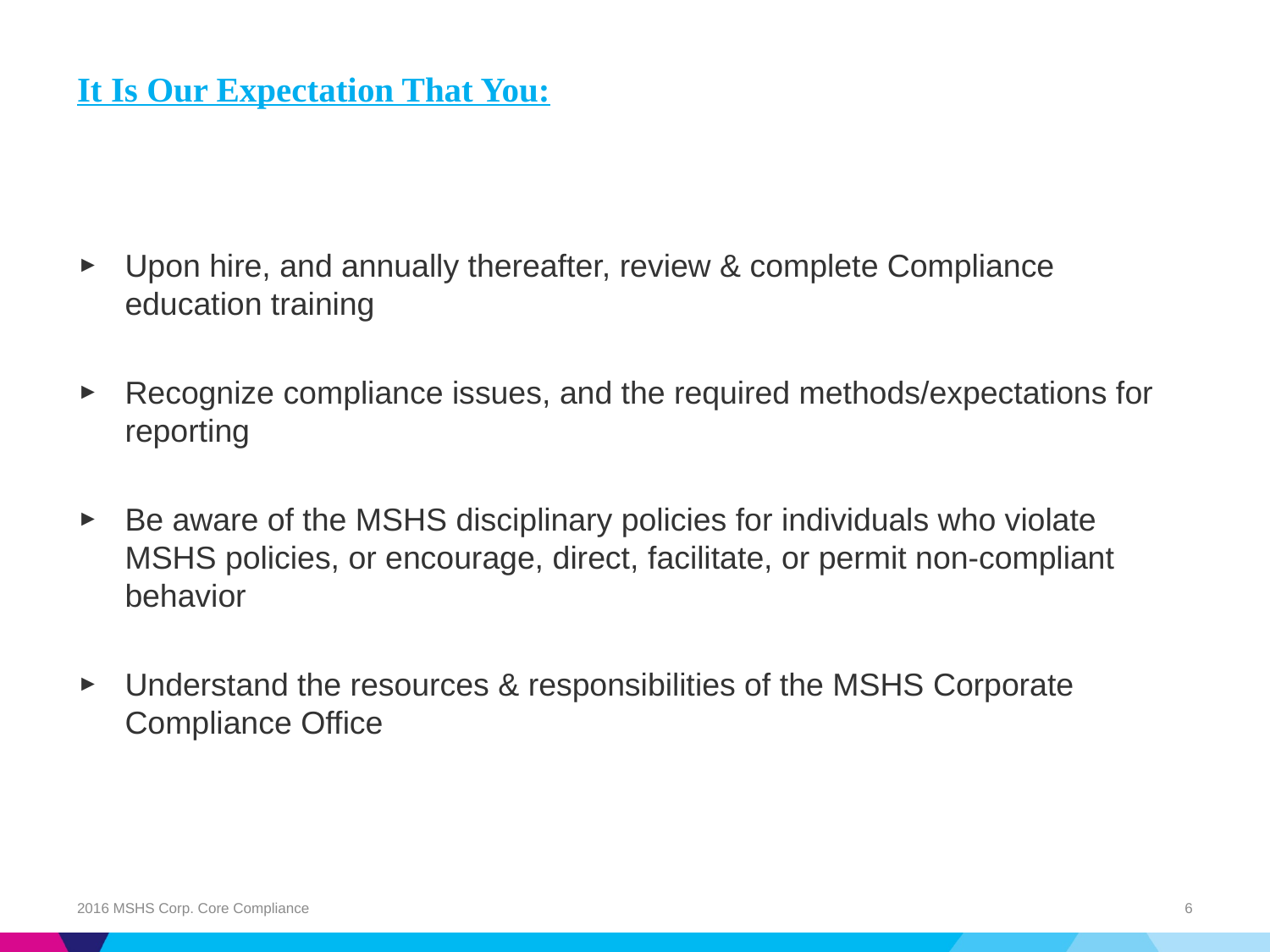

# It Is Our Expectation That You:

Upon hire, and annually thereafter, review & complete Compliance education training

Recognize compliance issues, and the required methods/expectations for reporting

Be aware of the MSHS disciplinary policies for individuals who violate MSHS policies, or encourage, direct, facilitate, or permit non-compliant behavior

Understand the resources & responsibilities of the MSHS Corporate Compliance Office

6
2016 MSHS Corp. Core Compliance